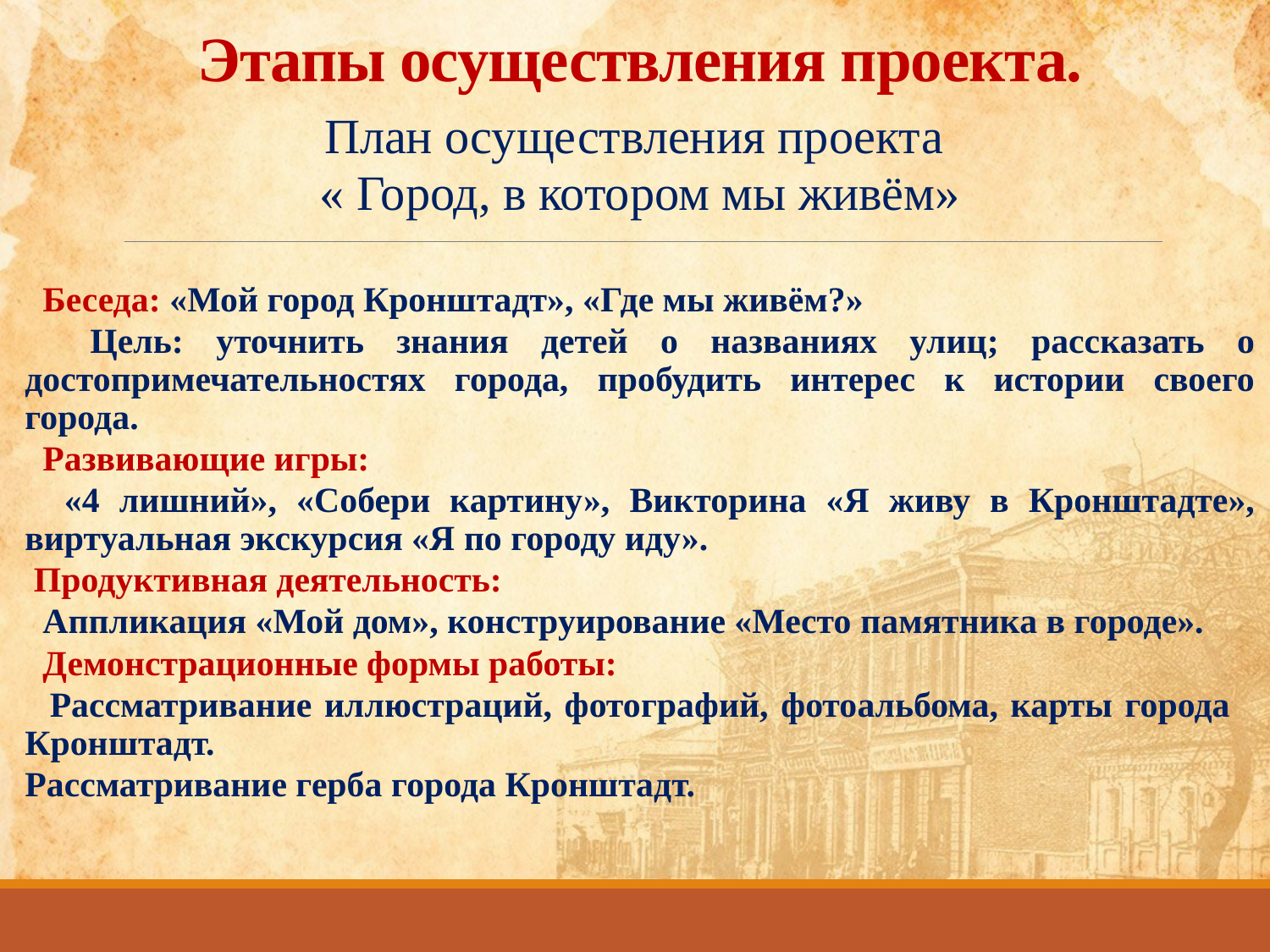

# Этапы осуществления проекта.
План осуществления проекта
« Город, в котором мы живём»

  Беседа: «Мой город Кронштадт», «Где мы живём?»
  Цель: уточнить знания детей о названиях улиц; рассказать о достопримечательностях города, пробудить интерес к истории своего города.
  Развивающие игры:
  «4 лишний», «Собери картину», Викторина «Я живу в Кронштадте», виртуальная экскурсия «Я по городу иду».
 Продуктивная деятельность:
  Аппликация «Мой дом», конструирование «Место памятника в городе».
  Демонстрационные формы работы:
  Рассматривание иллюстраций, фотографий, фотоальбома, карты города   Кронштадт.
Рассматривание герба города Кронштадт.